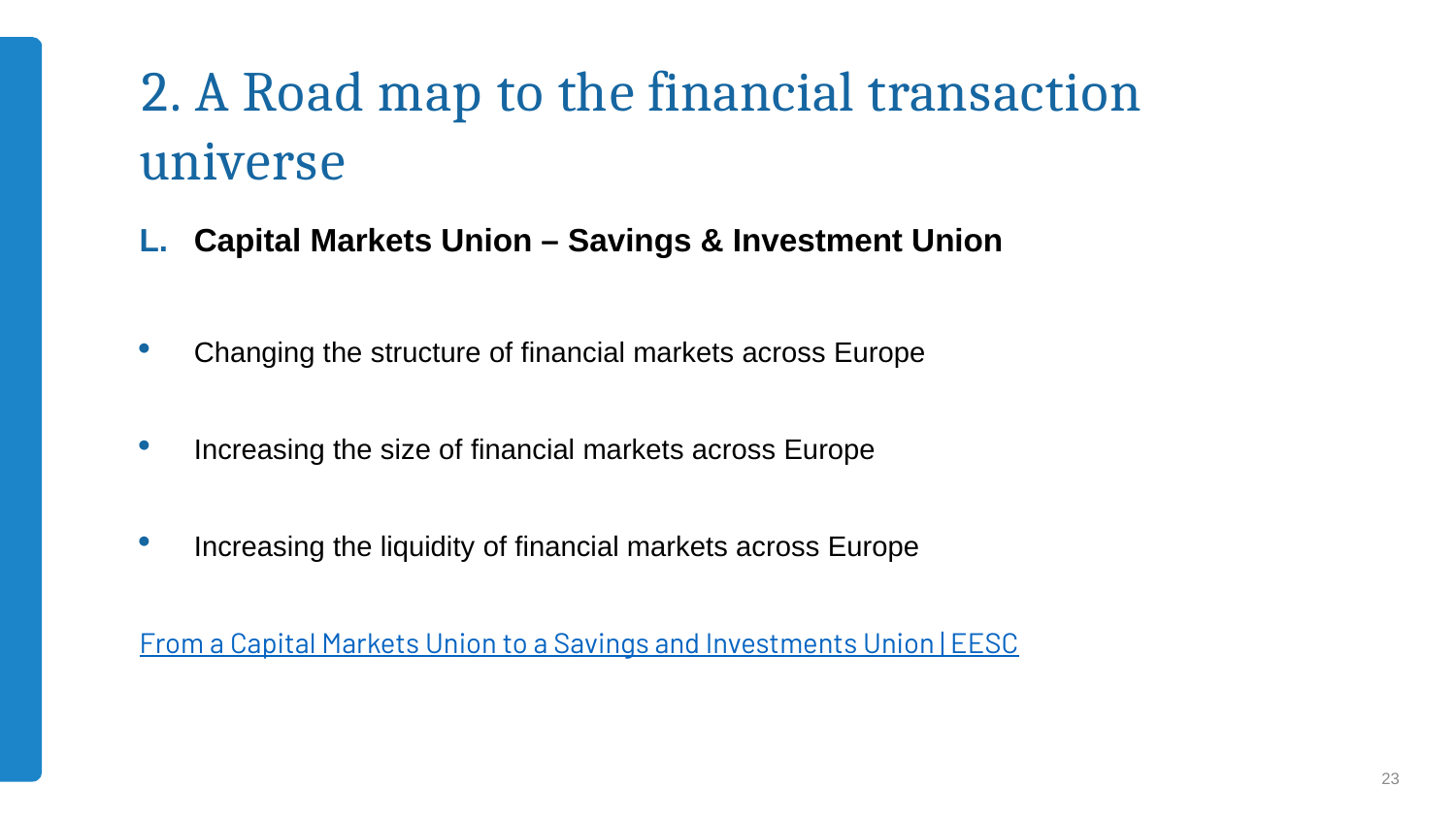

# 2. A Road map to the financial transaction universe
Capital Markets Union – Savings & Investment Union

Changing the structure of financial markets across Europe

Increasing the size of financial markets across Europe

Increasing the liquidity of financial markets across Europe

From a Capital Markets Union to a Savings and Investments Union | EESC

23